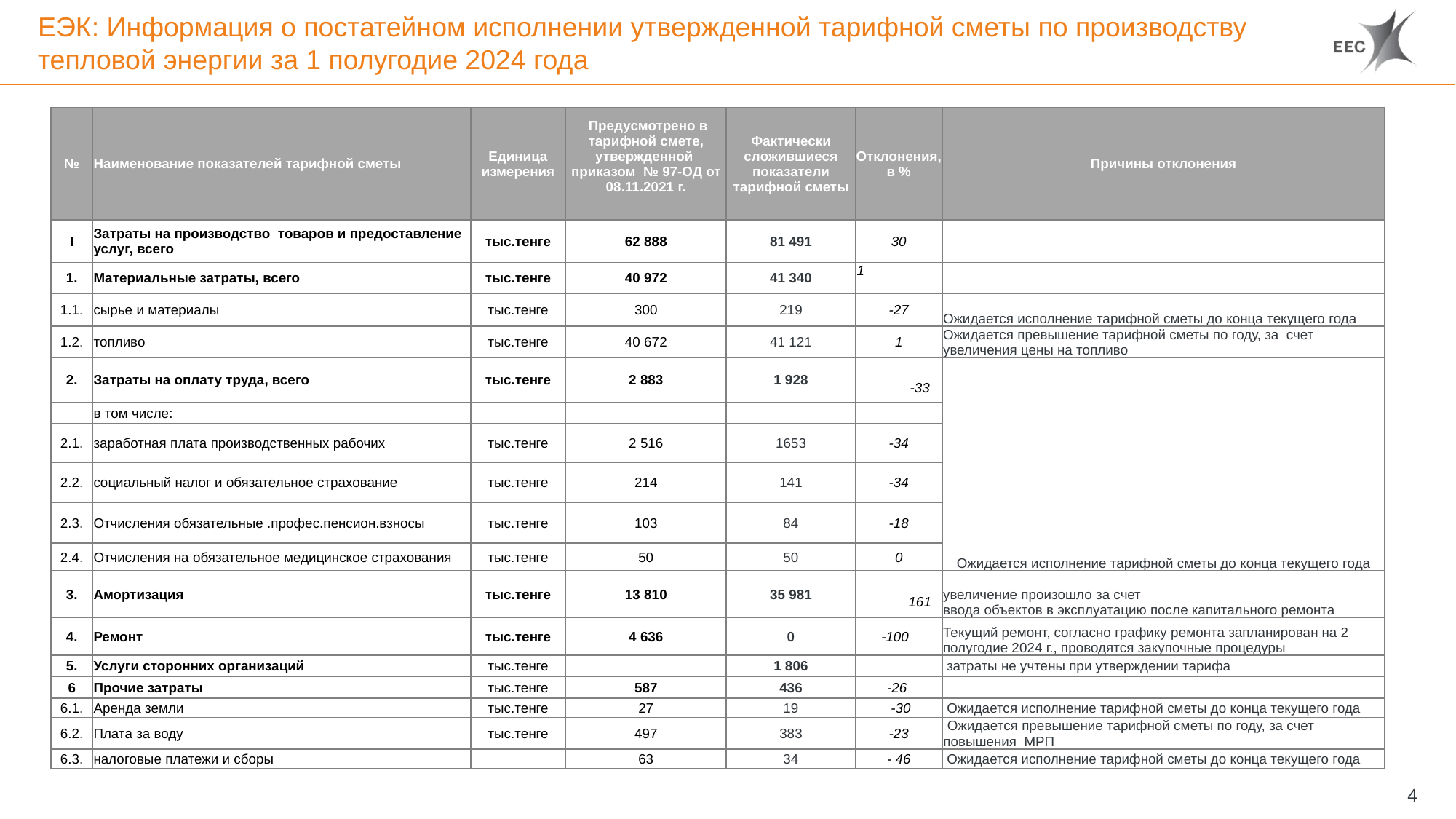

# ЕЭК: Информация о постатейном исполнении утвержденной тарифной сметы по производству тепловой энергии за 1 полугодие 2024 года
| № | Наименование показателей тарифной сметы | Единица измерения | Предусмотрено в тарифной смете, утвержденной приказом № 97-ОД от 08.11.2021 г. | Фактически сложившиеся показатели тарифной сметы | Отклонения, в % | Причины отклонения |
| --- | --- | --- | --- | --- | --- | --- |
| I | Затраты на производство товаров и предоставление услуг, всего | тыс.тенге | 62 888 | 81 491 | 30 |  |
| 1. | Материальные затраты, всего | тыс.тенге | 40 972 | 41 340 | 1 |  |
| 1.1. | сырье и материалы | тыс.тенге | 300 | 219 | -27 | Ожидается исполнение тарифной сметы до конца текущего года |
| 1.2. | топливо | тыс.тенге | 40 672 | 41 121 | 1 | Ожидается превышение тарифной сметы по году, за счет увеличения цены на топливо |
| 2. | Затраты на оплату труда, всего | тыс.тенге | 2 883 | 1 928 | -33 | Ожидается исполнение тарифной сметы до конца текущего года |
|  | в том числе: |  |  |  |  |  |
| 2.1. | заработная плата производственных рабочих | тыс.тенге | 2 516 | 1653 | -34 |  |
| 2.2. | социальный налог и обязательное страхование | тыс.тенге | 214 | 141 | -34 |  |
| 2.3. | Отчисления обязательные .профес.пенсион.взносы | тыс.тенге | 103 | 84 | -18 |  |
| 2.4. | Отчисления на обязательное медицинское страхования | тыс.тенге | 50 | 50 | 0 |  |
| 3. | Амортизация | тыс.тенге | 13 810 | 35 981 | 161 | увеличение произошло за счет ввода объектов в эксплуатацию после капитального ремонта |
| 4. | Ремонт | тыс.тенге | 4 636 | 0 | -100 | Текущий ремонт, согласно графику ремонта запланирован на 2 полугодие 2024 г., проводятся закупочные процедуры |
| 5. | Услуги сторонних организаций | тыс.тенге |  | 1 806 |  | затраты не учтены при утверждении тарифа |
| 6 | Прочие затраты | тыс.тенге | 587 | 436 | -26 |  |
| 6.1. | Аренда земли | тыс.тенге | 27 | 19 | -30 | Ожидается исполнение тарифной сметы до конца текущего года |
| 6.2. | Плата за воду | тыс.тенге | 497 | 383 | -23 | Ожидается превышение тарифной сметы по году, за счет повышения МРП |
| 6.3. | налоговые платежи и сборы |  | 63 | 34 | - 46 | Ожидается исполнение тарифной сметы до конца текущего года |